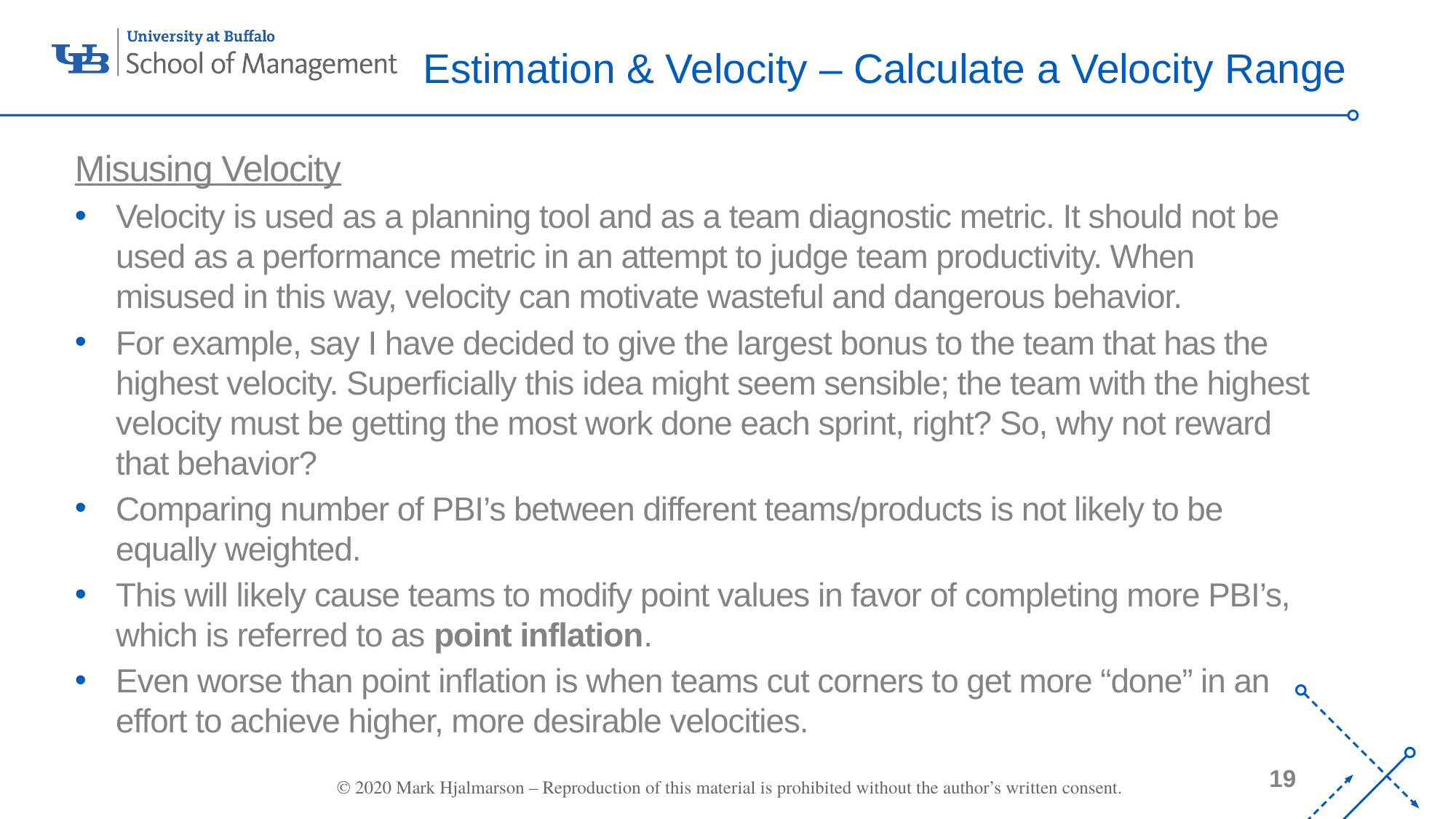

# Estimation & Velocity – Calculate a Velocity Range
Misusing Velocity
Velocity is used as a planning tool and as a team diagnostic metric. It should not be used as a performance metric in an attempt to judge team productivity. When misused in this way, velocity can motivate wasteful and dangerous behavior.
For example, say I have decided to give the largest bonus to the team that has the highest velocity. Superficially this idea might seem sensible; the team with the highest velocity must be getting the most work done each sprint, right? So, why not reward that behavior?
Comparing number of PBI’s between different teams/products is not likely to be equally weighted.
This will likely cause teams to modify point values in favor of completing more PBI’s, which is referred to as point inflation.
Even worse than point inflation is when teams cut corners to get more “done” in an effort to achieve higher, more desirable velocities.